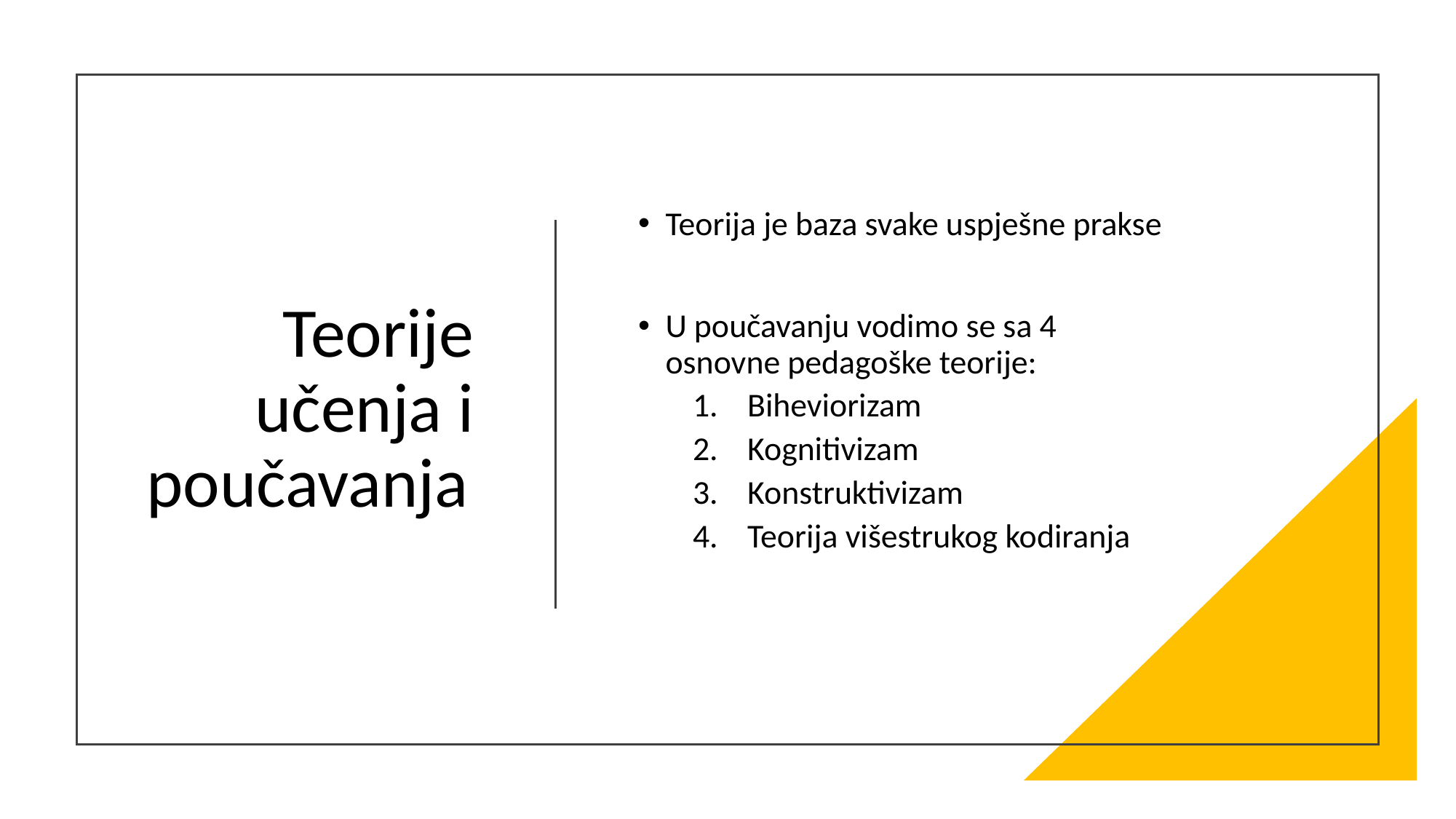

# Teorije učenja i poučavanja
Teorija je baza svake uspješne prakse

U poučavanju vodimo se sa 4 osnovne pedagoške teorije:
Biheviorizam
Kognitivizam
Konstruktivizam
Teorija višestrukog kodiranja